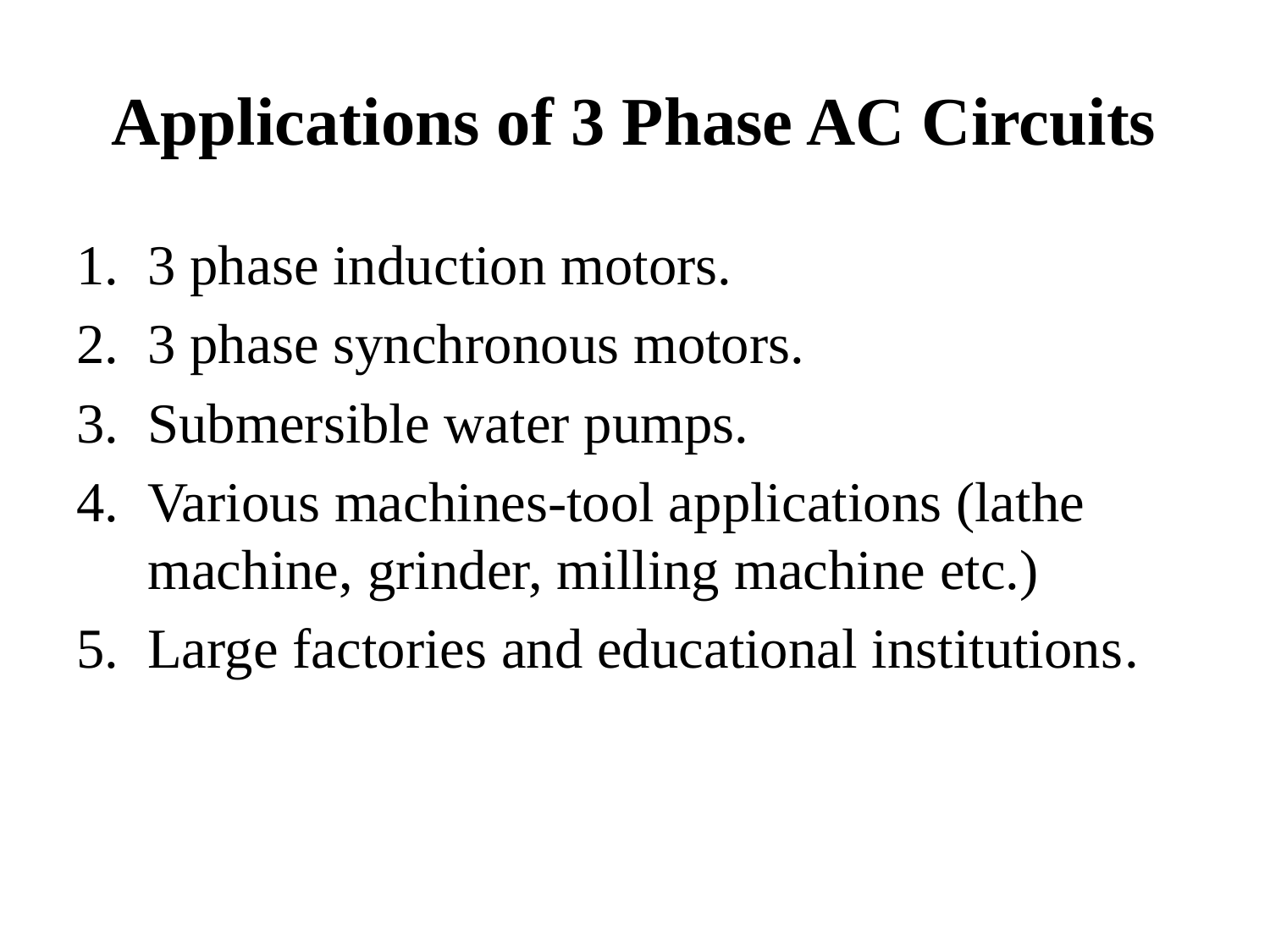

# Applications of 3 Phase AC Circuits
3 phase induction motors.
3 phase synchronous motors.
Submersible water pumps.
Various machines-tool applications (lathe machine, grinder, milling machine etc.)
Large factories and educational institutions.